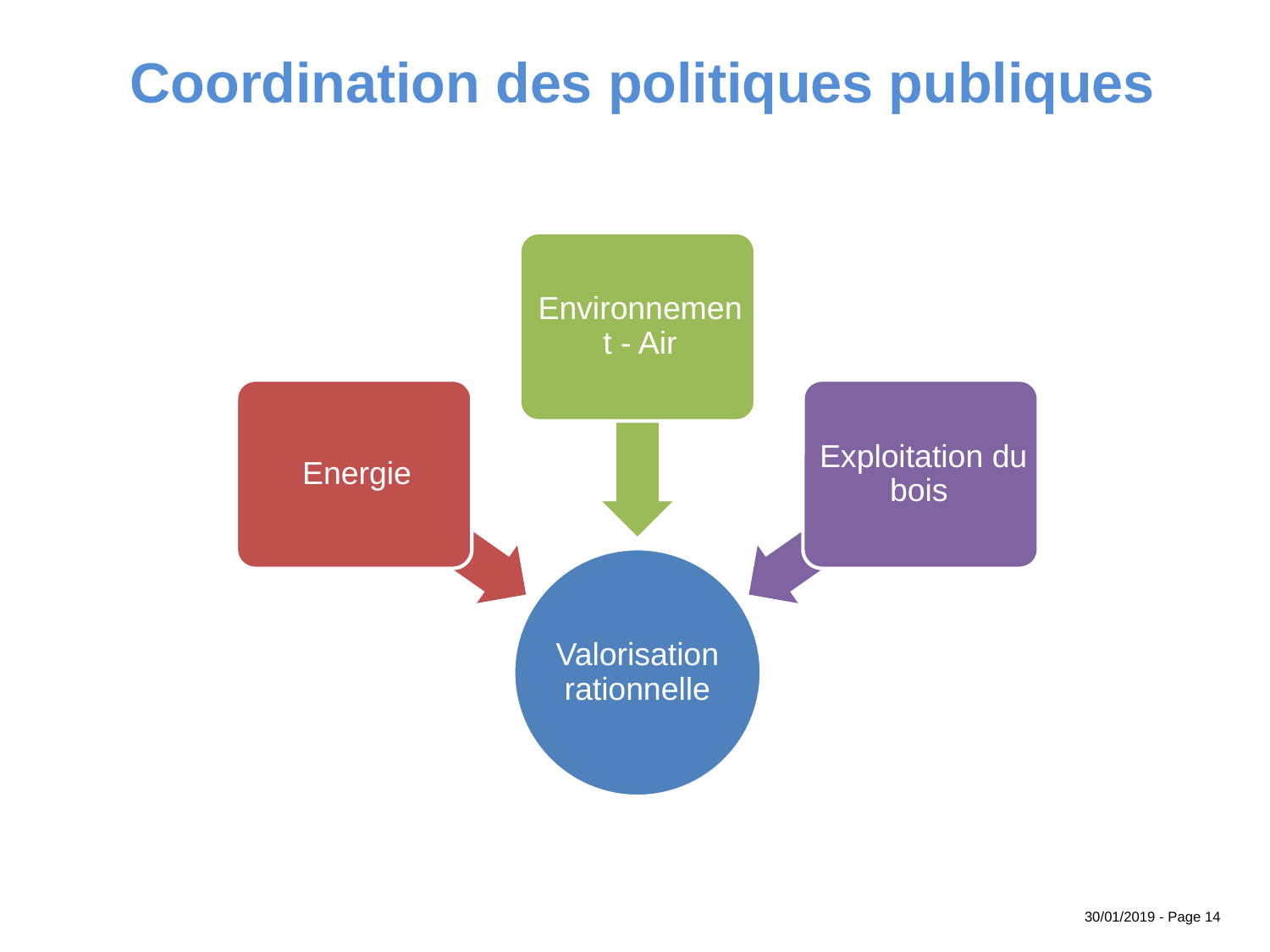

# Coordination des politiques publiques
Valorisation rationnelle
Energie
Environnement - Air
Exploitation du bois